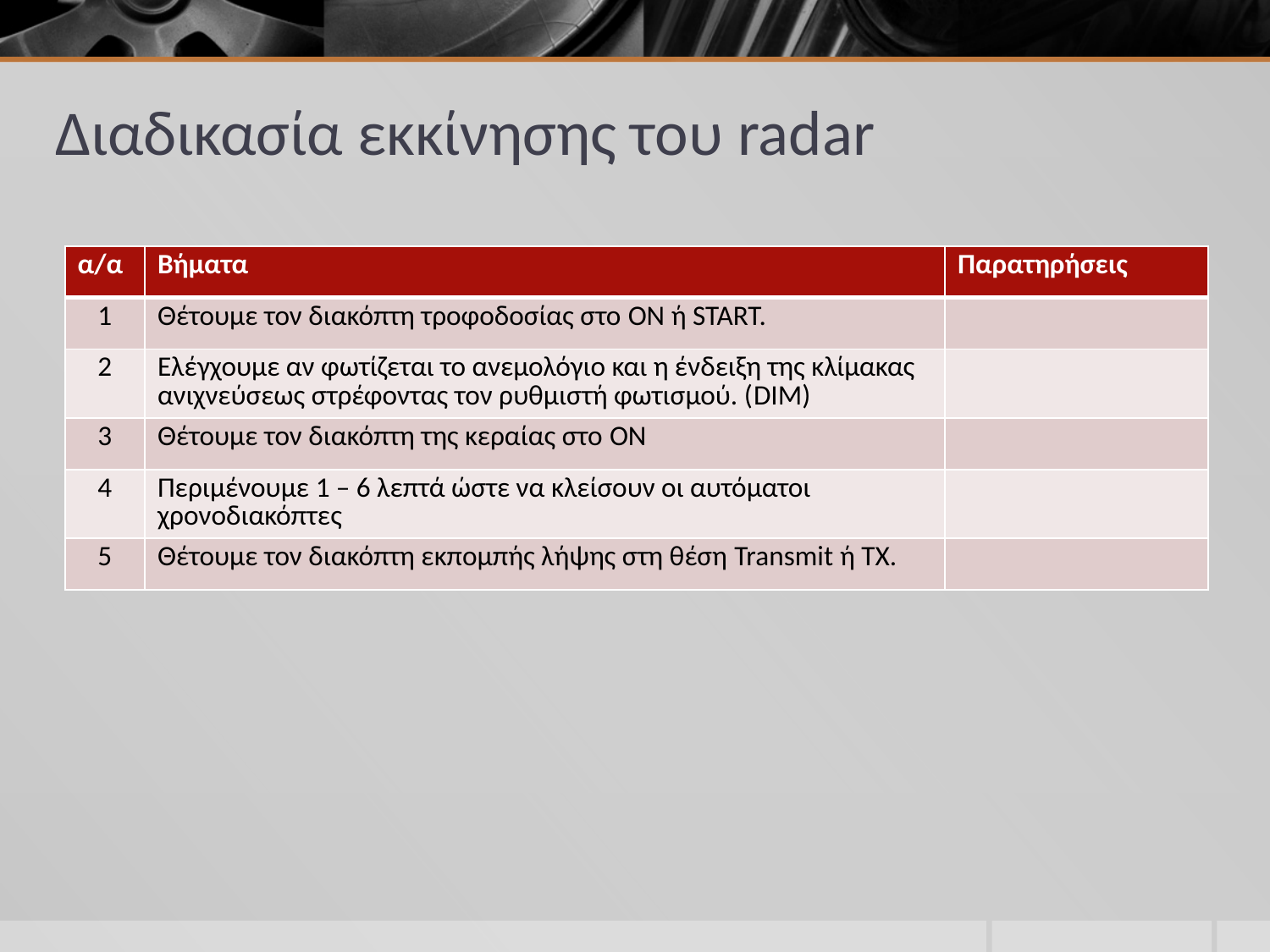

# Διαδικασία εκκίνησης του radar
| α/α | Βήματα | Παρατηρήσεις |
| --- | --- | --- |
| 1 | Θέτουμε τον διακόπτη τροφοδοσίας στο ON ή START. |  |
| 2 | Ελέγχουμε αν φωτίζεται το ανεμολόγιο και η ένδειξη της κλίμακας ανιχνεύσεως στρέφοντας τον ρυθμιστή φωτισμού. (DIM) |  |
| 3 | Θέτουμε τον διακόπτη της κεραίας στο ON |  |
| 4 | Περιμένουμε 1 – 6 λεπτά ώστε να κλείσουν οι αυτόματοι χρονοδιακόπτες |  |
| 5 | Θέτουμε τον διακόπτη εκπομπής λήψης στη θέση Transmit ή TX. |  |